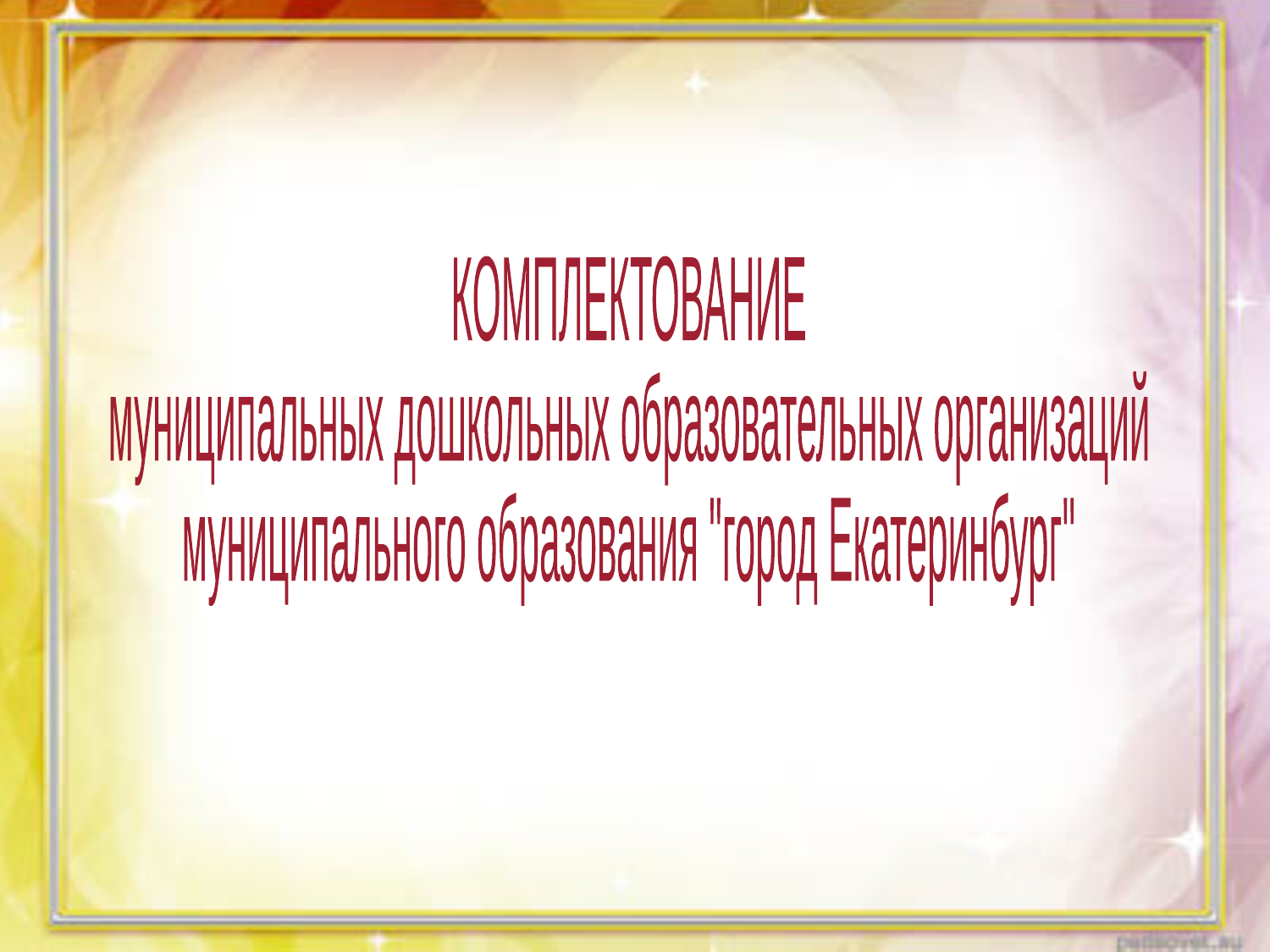

КОМПЛЕКТОВАНИЕ
муниципальных дошкольных образовательных организаций
муниципального образования "город Екатеринбург"